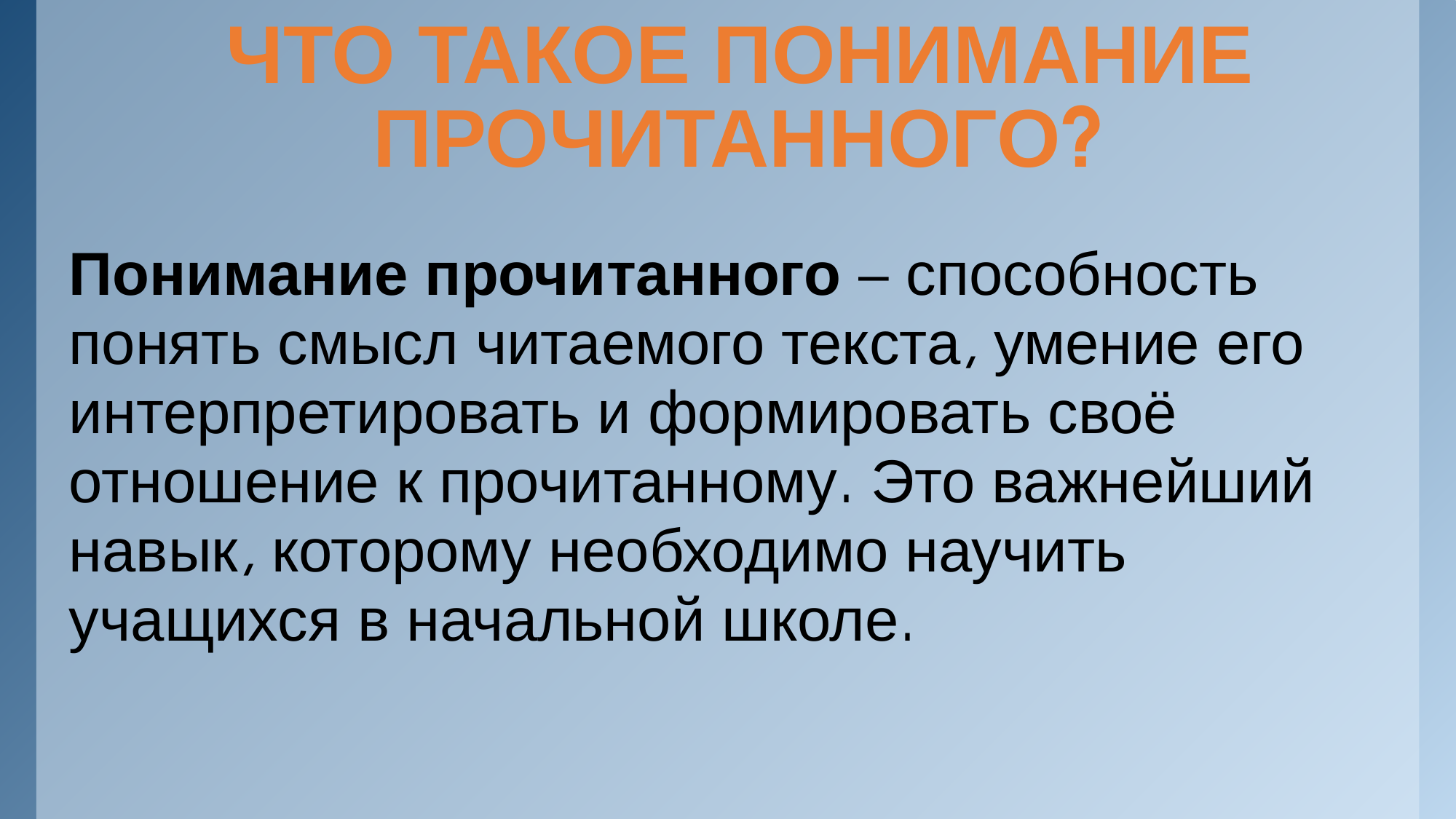

# ЧТО ТАКОЕ ПОНИМАНИЕ ПРОЧИТАННОГО?
Понимание прочитанного – способность понять смысл читаемого текста, умение его интерпретировать и формировать своё отношение к прочитанному. Это важнейший навык, которому необходимо научить учащихся в начальной школе.